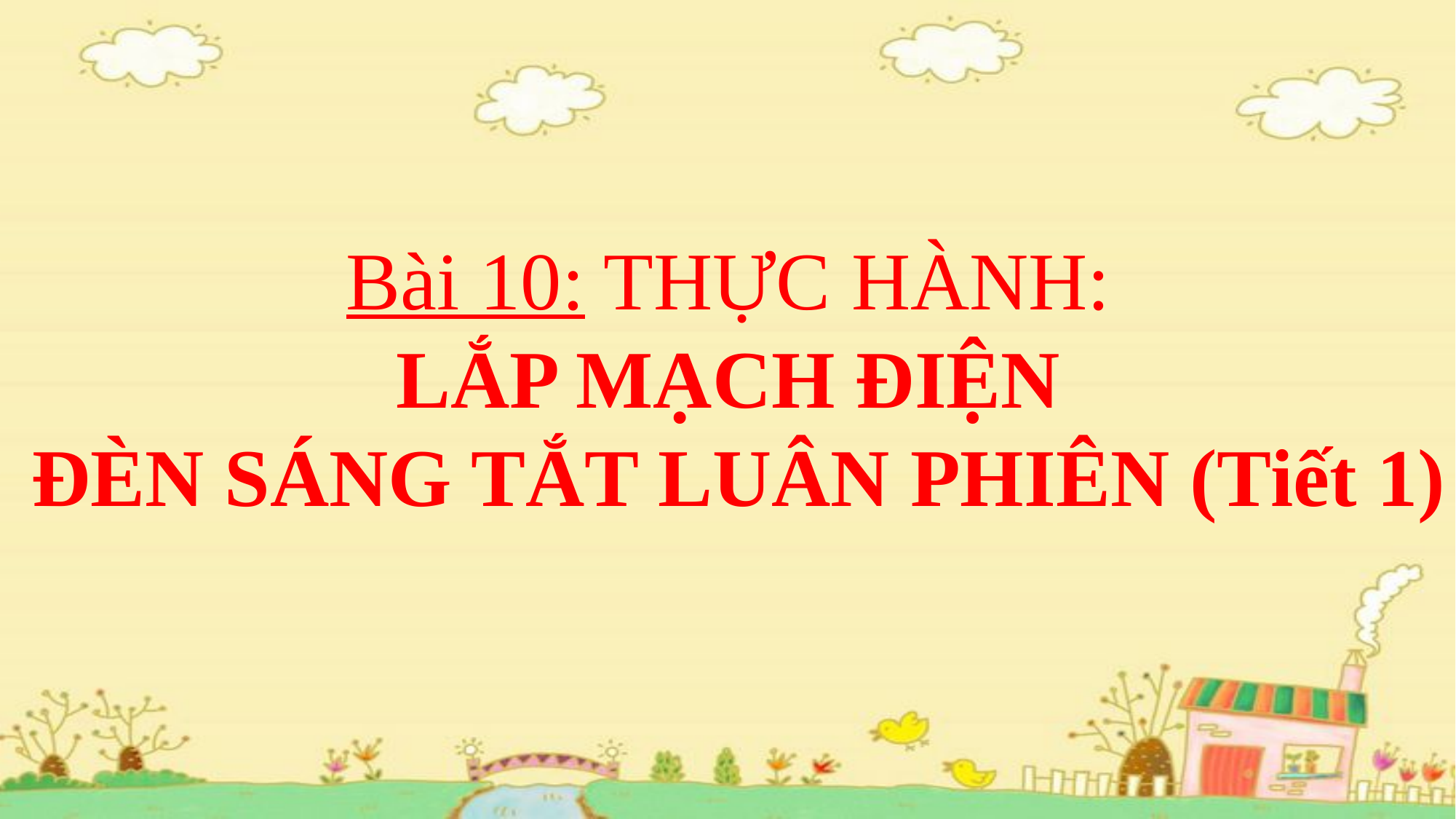

Bài 10: THỰC HÀNH:
LẮP MẠCH ĐIỆN
ĐÈN SÁNG TẮT LUÂN PHIÊN (Tiết 1)